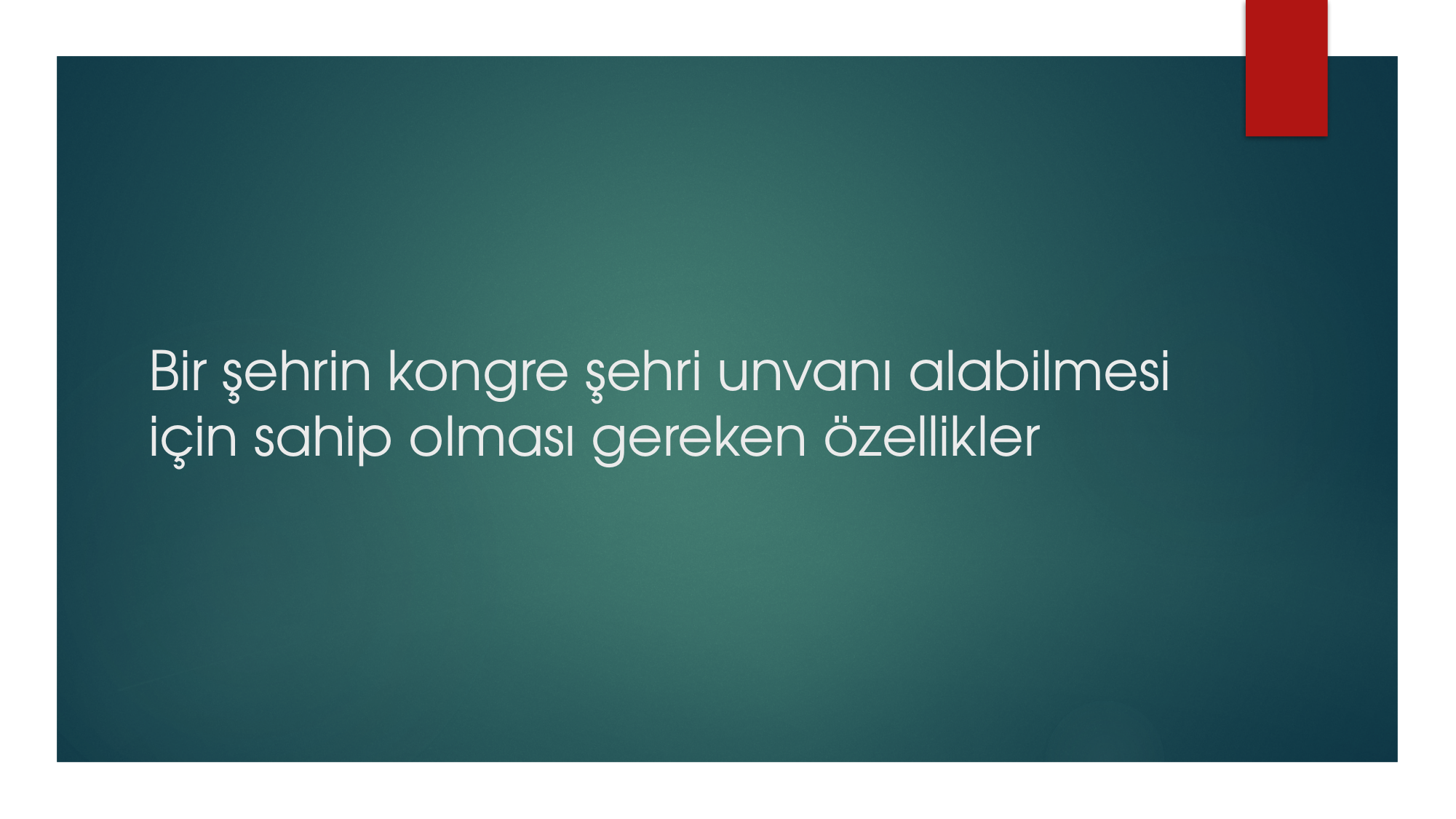

# Bir şehrin kongre şehri unvanı alabilmesi için sahip olması gereken özellikler